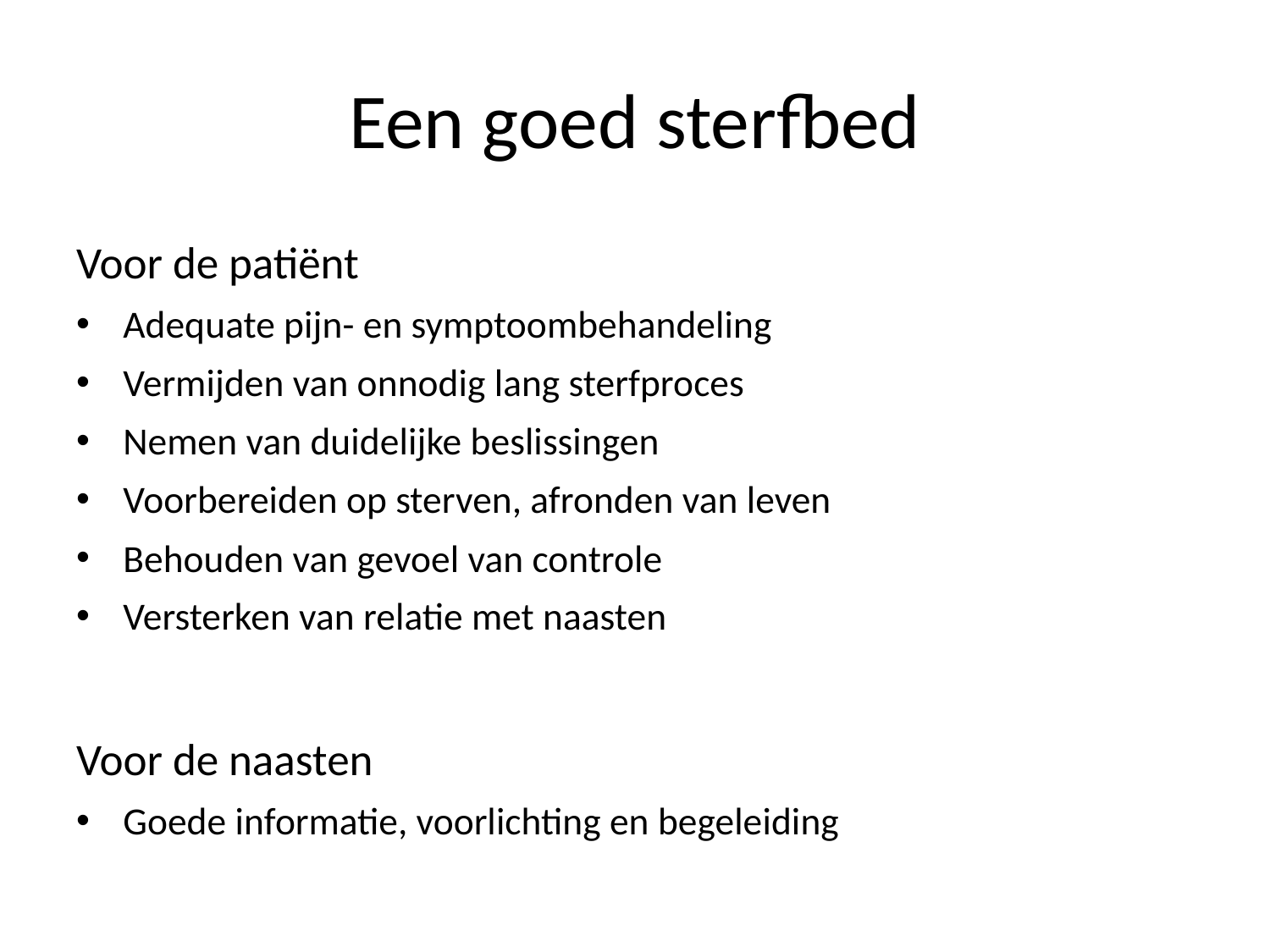

# Een goed sterfbed
Voor de patiënt
Adequate pijn- en symptoombehandeling
Vermijden van onnodig lang sterfproces
Nemen van duidelijke beslissingen
Voorbereiden op sterven, afronden van leven
Behouden van gevoel van controle
Versterken van relatie met naasten

Voor de naasten
Goede informatie, voorlichting en begeleiding